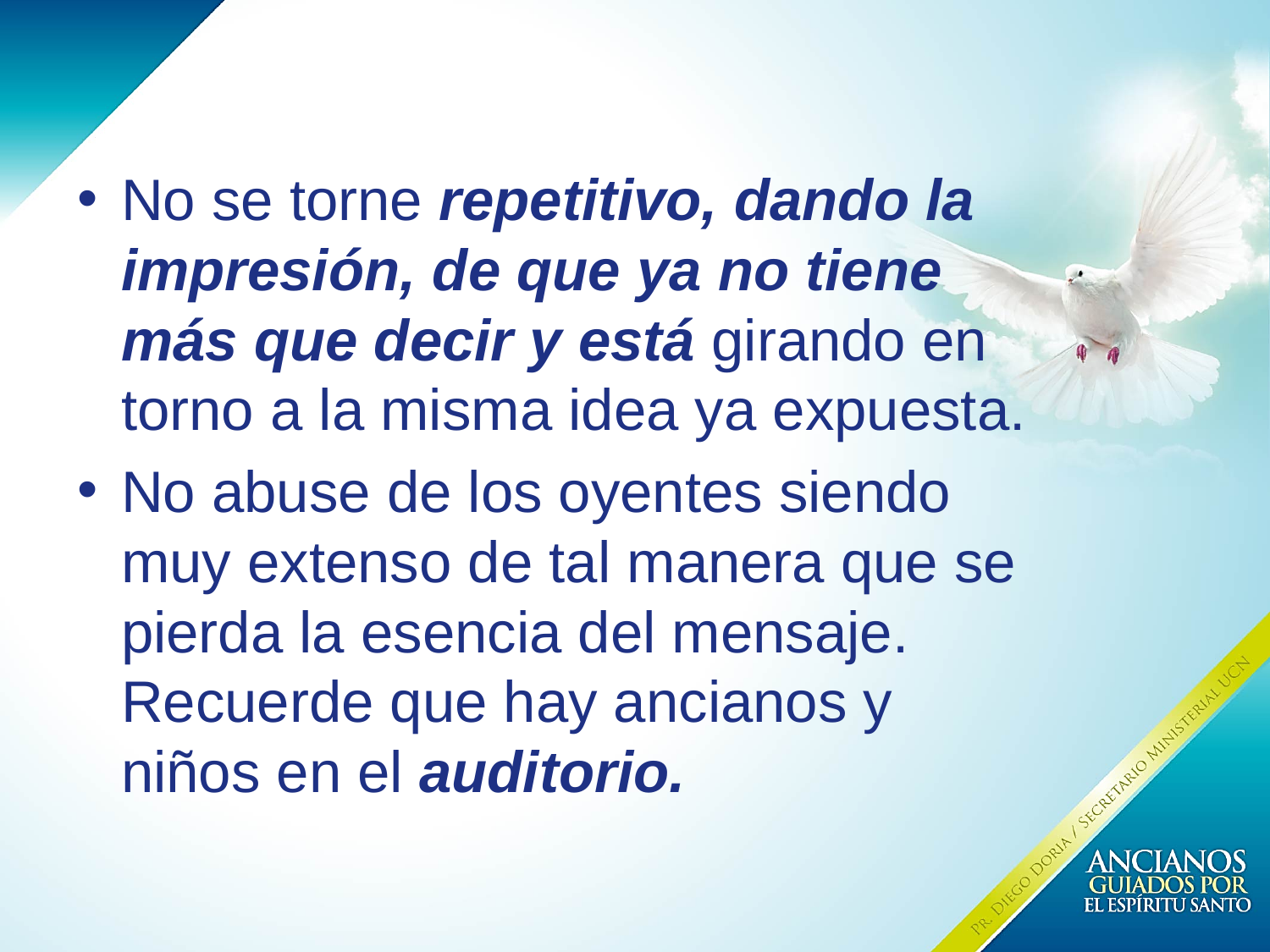

No se torne repetitivo, dando la impresión, de que ya no tiene más que decir y está girando en torno a la misma idea ya expuesta.
No abuse de los oyentes siendo muy extenso de tal manera que se pierda la esencia del mensaje. Recuerde que hay ancianos y niños en el auditorio.